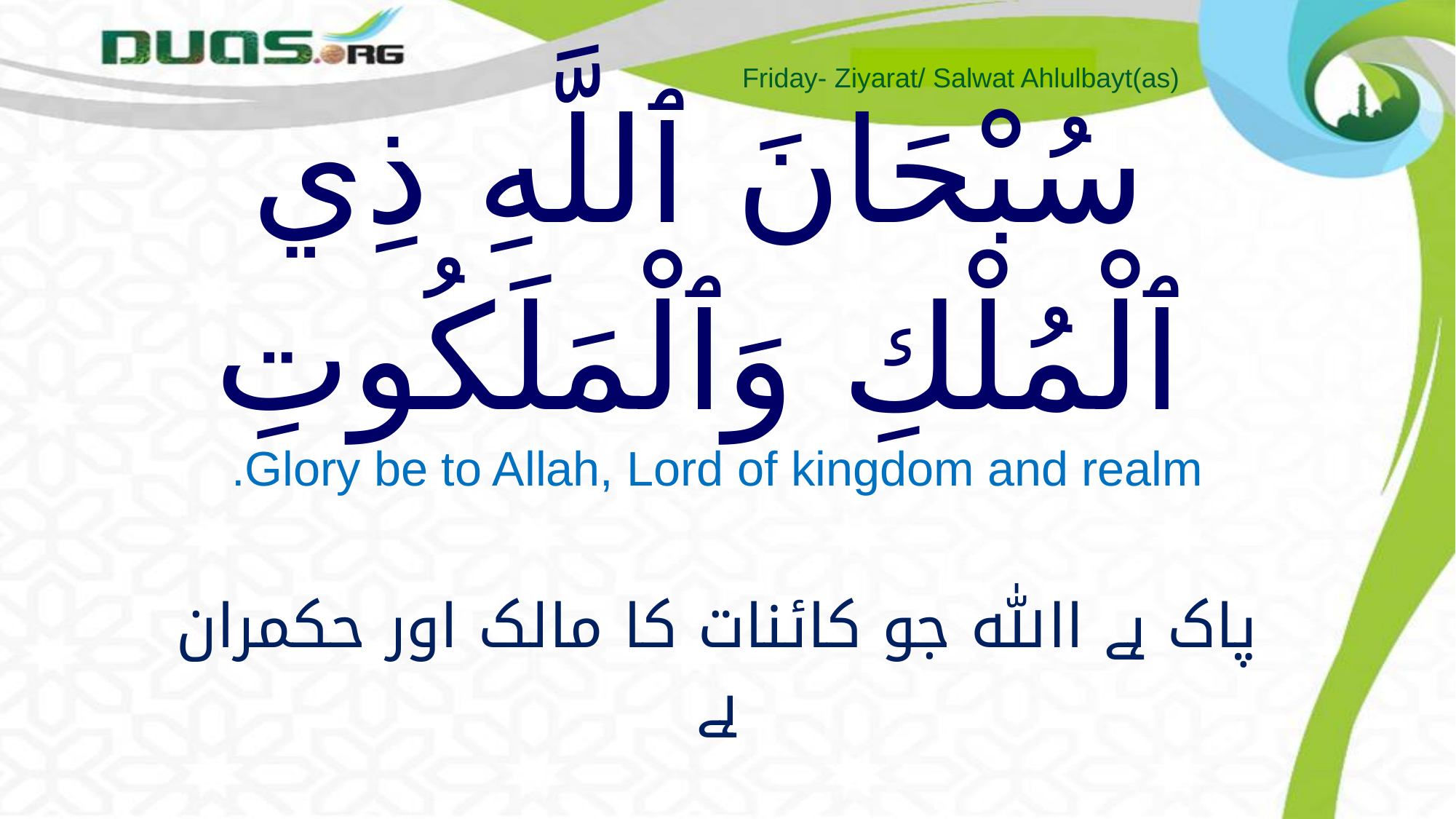

Friday- Ziyarat/ Salwat Ahlulbayt(as)
# سُبْحَانَ ٱللَّهِ ذِي ٱلْمُلْكِ وَٱلْمَلَكُوتِ
Glory be to Allah, Lord of kingdom and realm.

پاک ہے اﷲ جو کائنات کا مالک اور حکمران ہے

subhana allahi dhi almulki walmalakuti